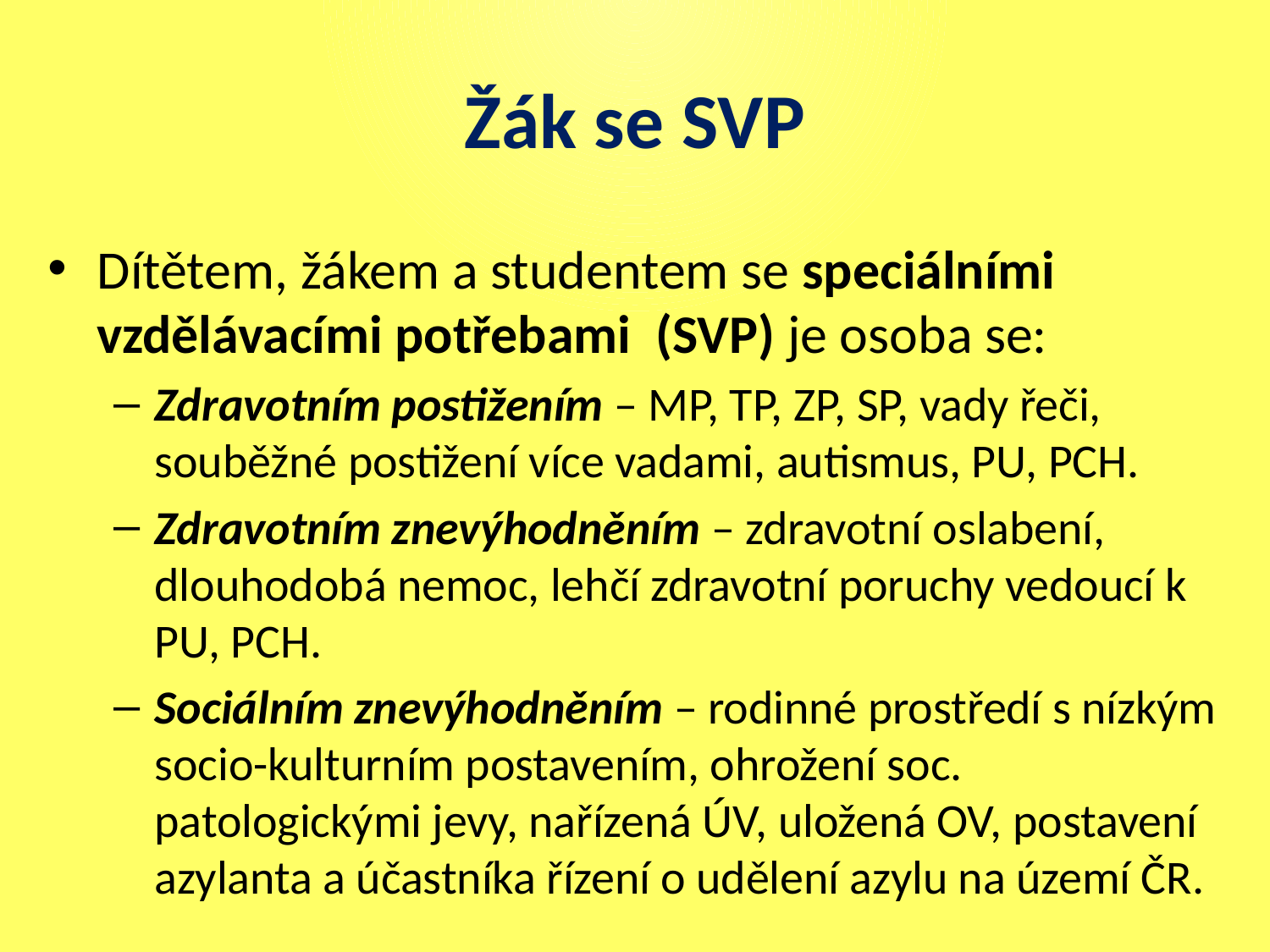

# Žák se SVP
Dítětem, žákem a studentem se speciálními vzdělávacími potřebami  (SVP) je osoba se:
Zdravotním postižením – MP, TP, ZP, SP, vady řeči, souběžné postižení více vadami, autismus, PU, PCH.
Zdravotním znevýhodněním – zdravotní oslabení, dlouhodobá nemoc, lehčí zdravotní poruchy vedoucí k PU, PCH.
Sociálním znevýhodněním – rodinné prostředí s nízkým socio-kulturním postavením, ohrožení soc. patologickými jevy, nařízená ÚV, uložená OV, postavení azylanta a účastníka řízení o udělení azylu na území ČR.